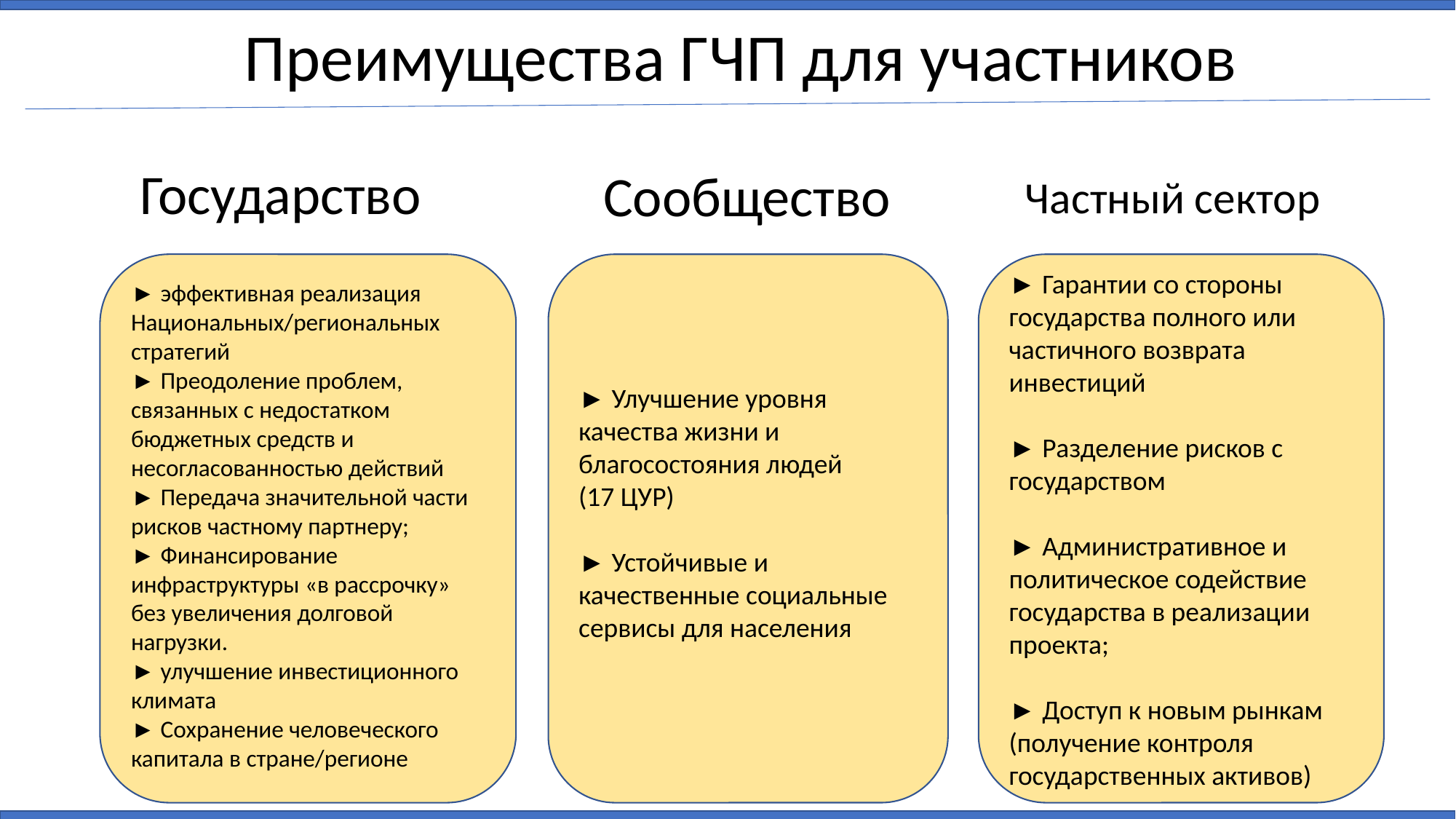

# Преимущества ГЧП для участников
Государство

Сообщество

Частный сектор

► эффективная реализация Национальных/региональных стратегий
► Преодоление проблем, связанных с недостатком бюджетных средств и несогласованностью действий
► Передача значительной части рисков частному партнеру;
► Финансирование инфраструктуры «в рассрочку» без увеличения долговой нагрузки.
► улучшение инвестиционного климата
► Сохранение человеческого капитала в стране/регионе

► Улучшение уровня качества жизни и благосостояния людей
(17 ЦУР)

► Устойчивые и качественные социальные сервисы для населения

► Гарантии со стороны государства полного или частичного возврата инвестиций

► Разделение рисков с государством

► Административное и политическое содействие государства в реализации проекта;

► Доступ к новым рынкам (получение контроля государственных активов)